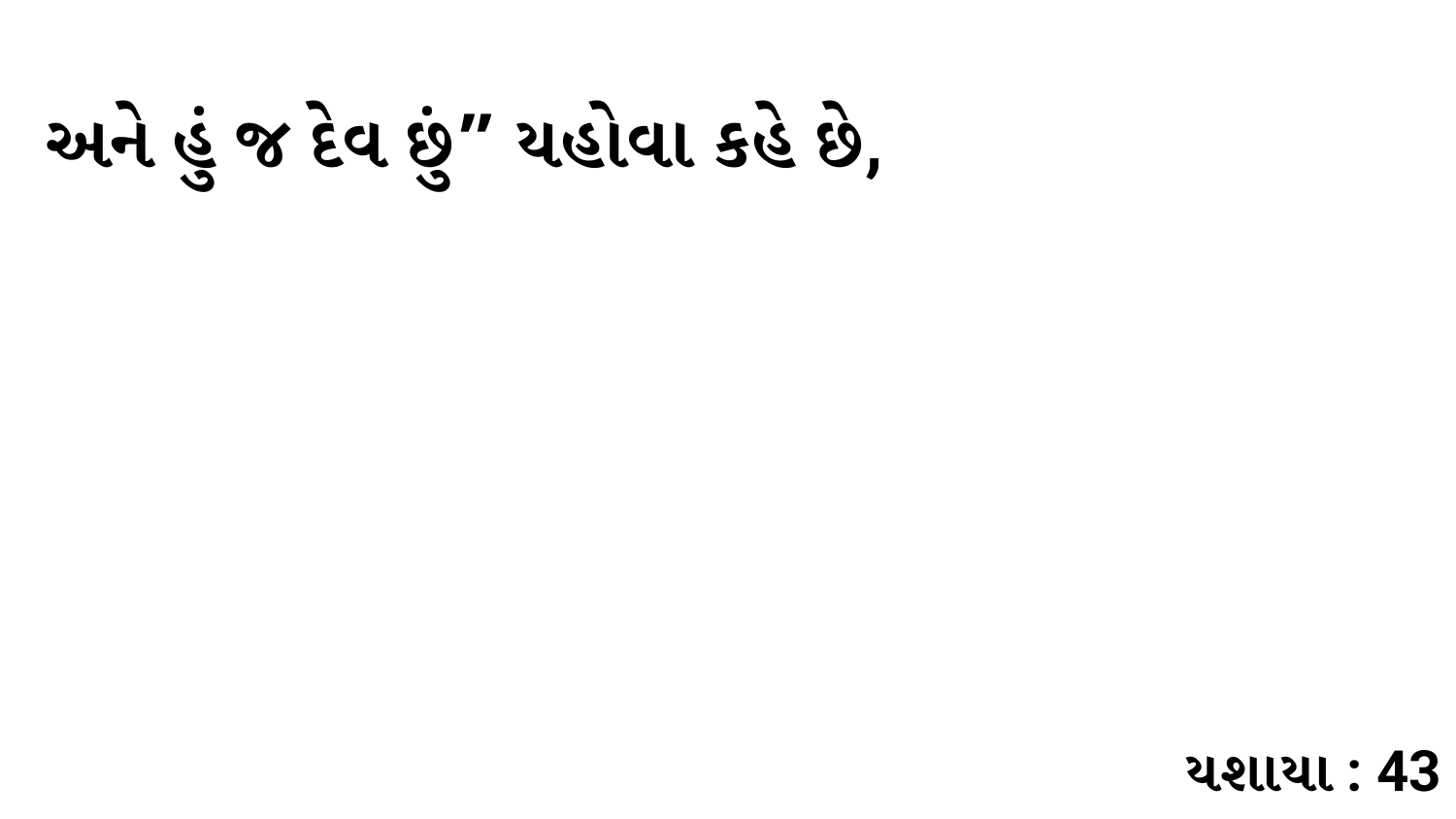

અને હું જ દેવ છું” યહોવા કહે છે,
યશાયા : 43